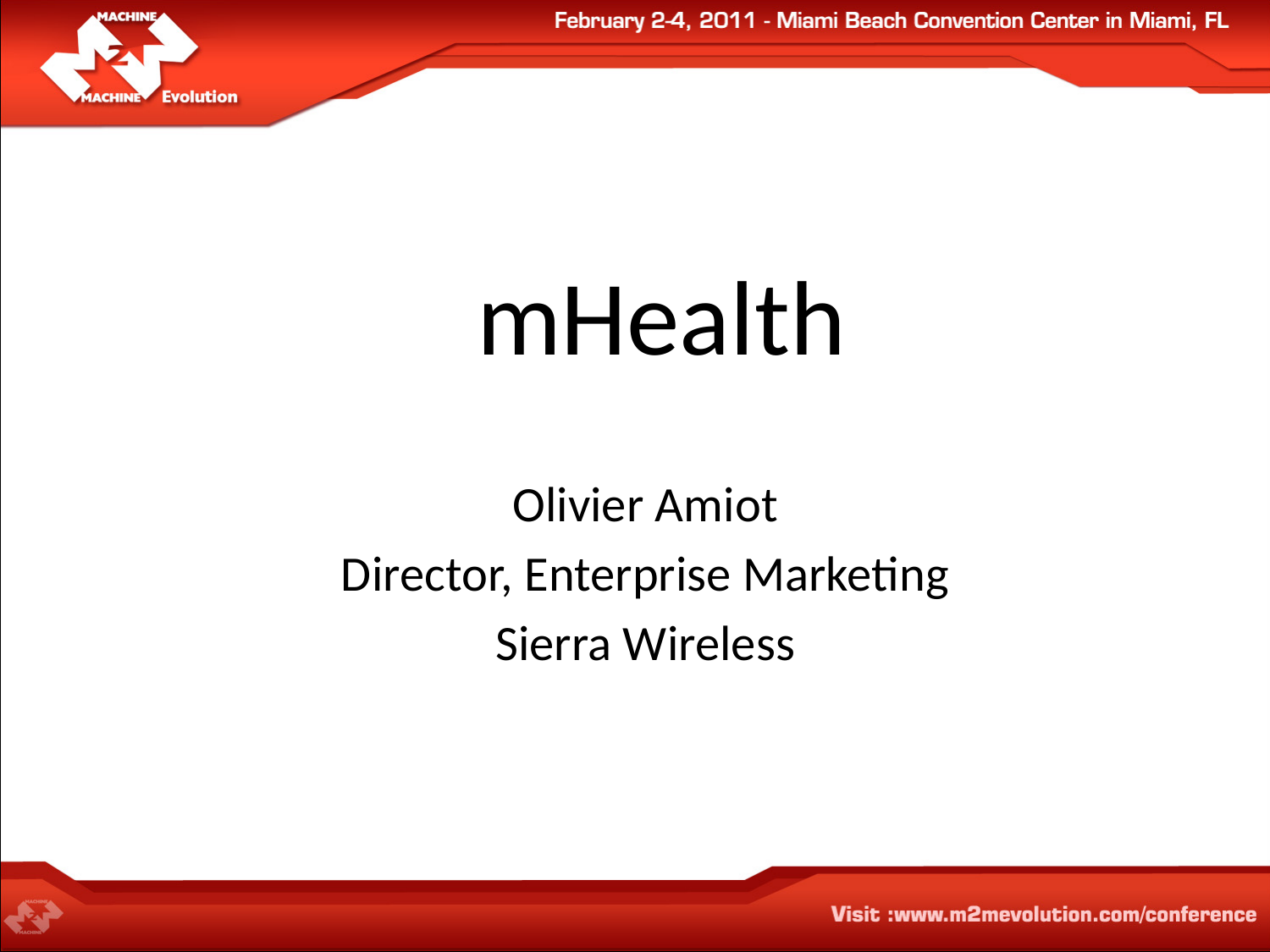

mHealth
Olivier Amiot
Director, Enterprise Marketing
Sierra Wireless